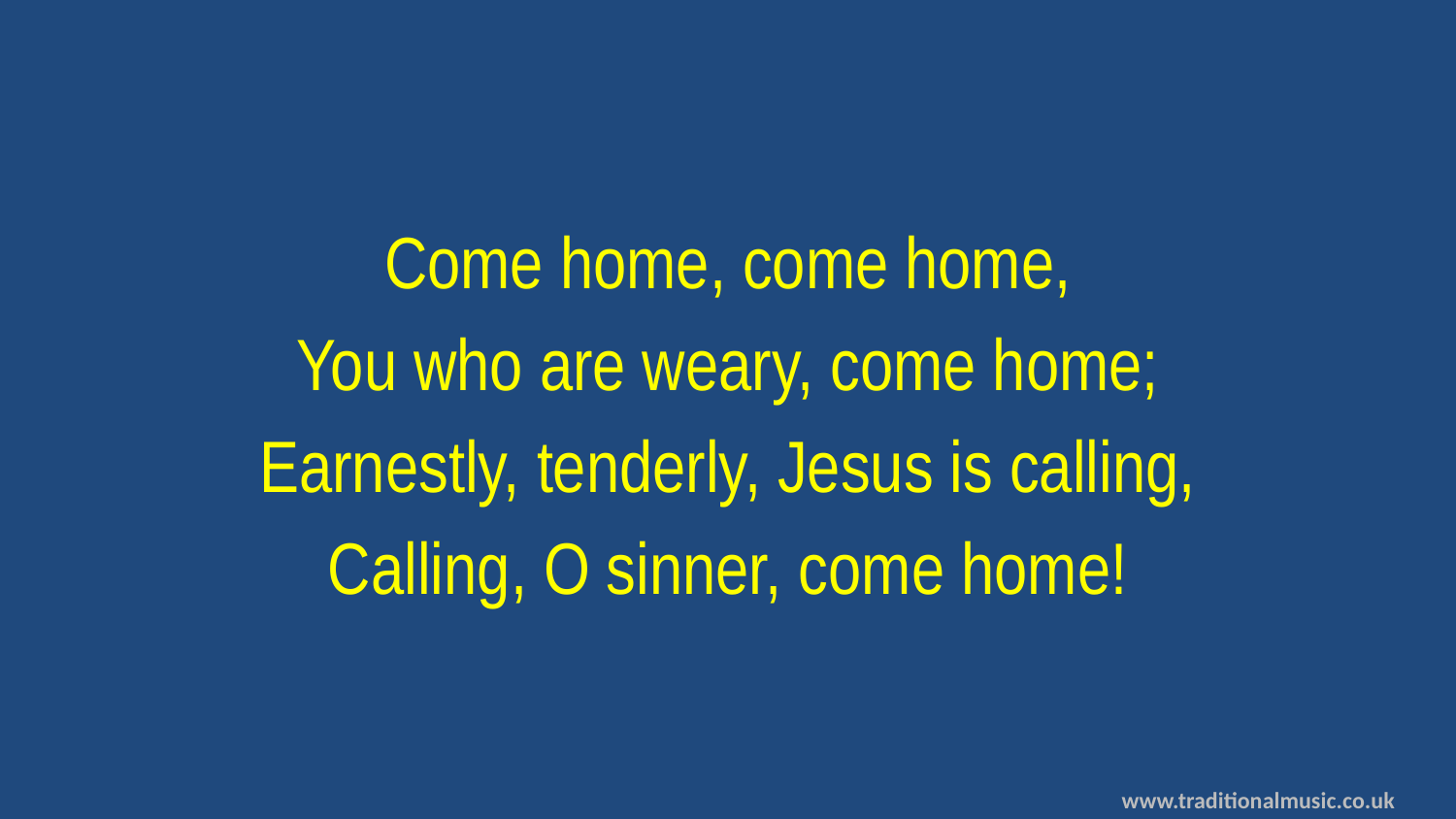

Come home, come home,
You who are weary, come home;
Earnestly, tenderly, Jesus is calling,
Calling, O sinner, come home!